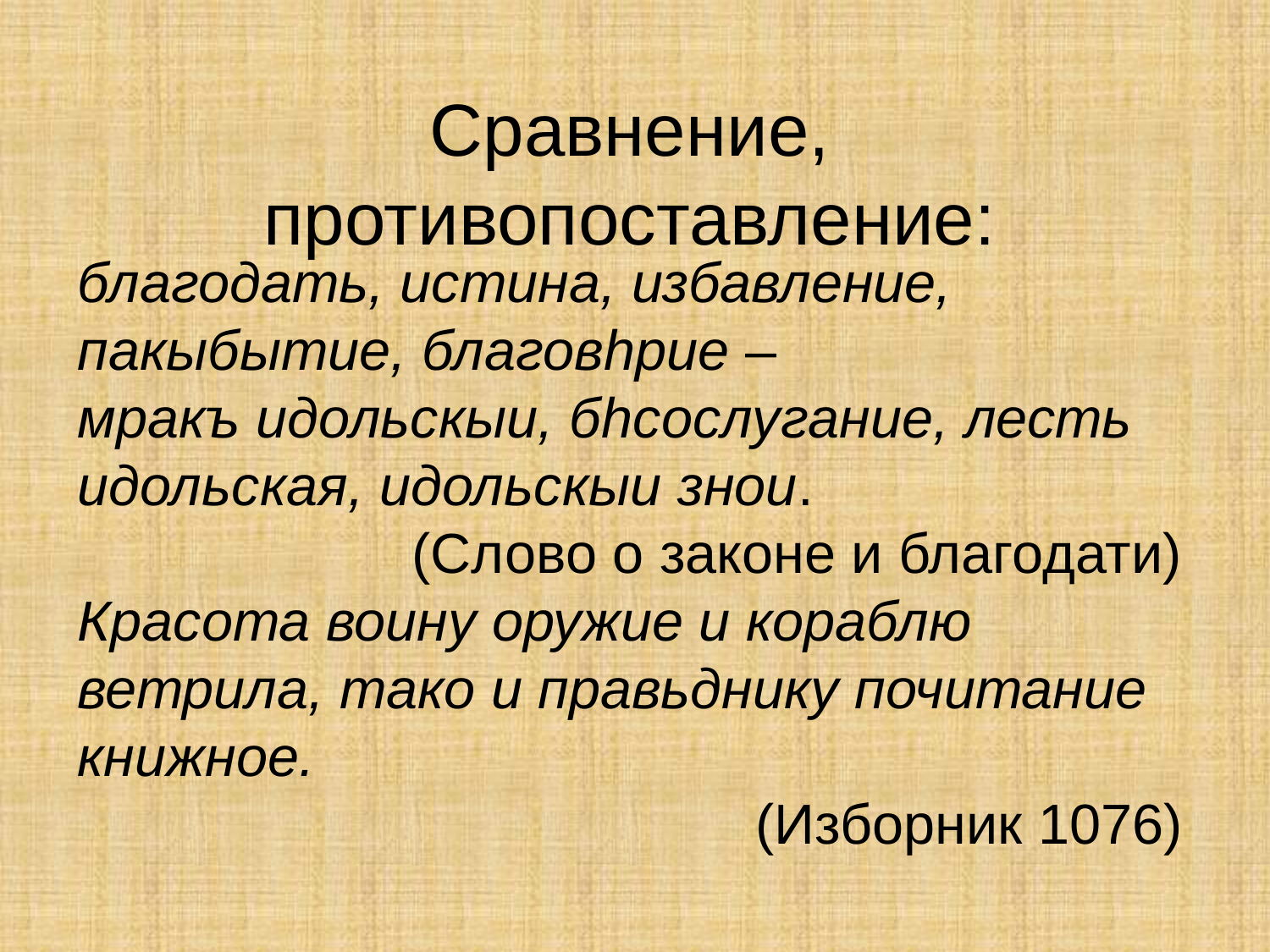

# Сравнение, противопоставление:
благодать, истина, избавление, пакыбытие, благовhрие –
мракъ идольскыи, бhсослугание, лесть идольская, идольскыи знои.
(Слово о законе и благодати)
Красота воину оружие и кораблю ветрила, тако и правьднику почитание книжное.
(Изборник 1076)